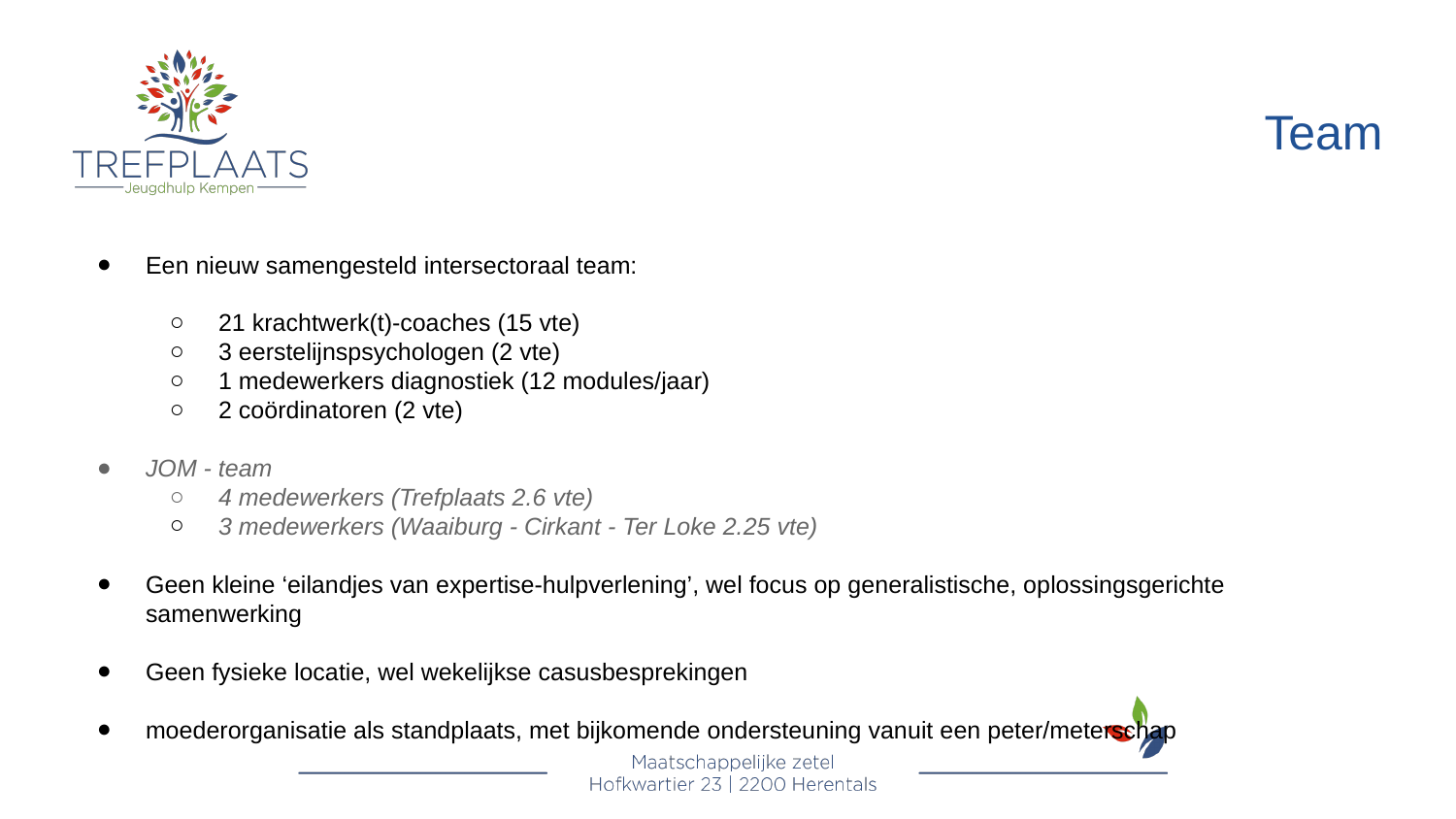

Team
Een nieuw samengesteld intersectoraal team:
21 krachtwerk(t)-coaches (15 vte)
3 eerstelijnspsychologen (2 vte)
1 medewerkers diagnostiek (12 modules/jaar)
2 coördinatoren (2 vte)

JOM - team
4 medewerkers (Trefplaats 2.6 vte)
3 medewerkers (Waaiburg - Cirkant - Ter Loke 2.25 vte)
Geen kleine ‘eilandjes van expertise-hulpverlening’, wel focus op generalistische, oplossingsgerichte samenwerking
Geen fysieke locatie, wel wekelijkse casusbesprekingen
moederorganisatie als standplaats, met bijkomende ondersteuning vanuit een peter/meterschap